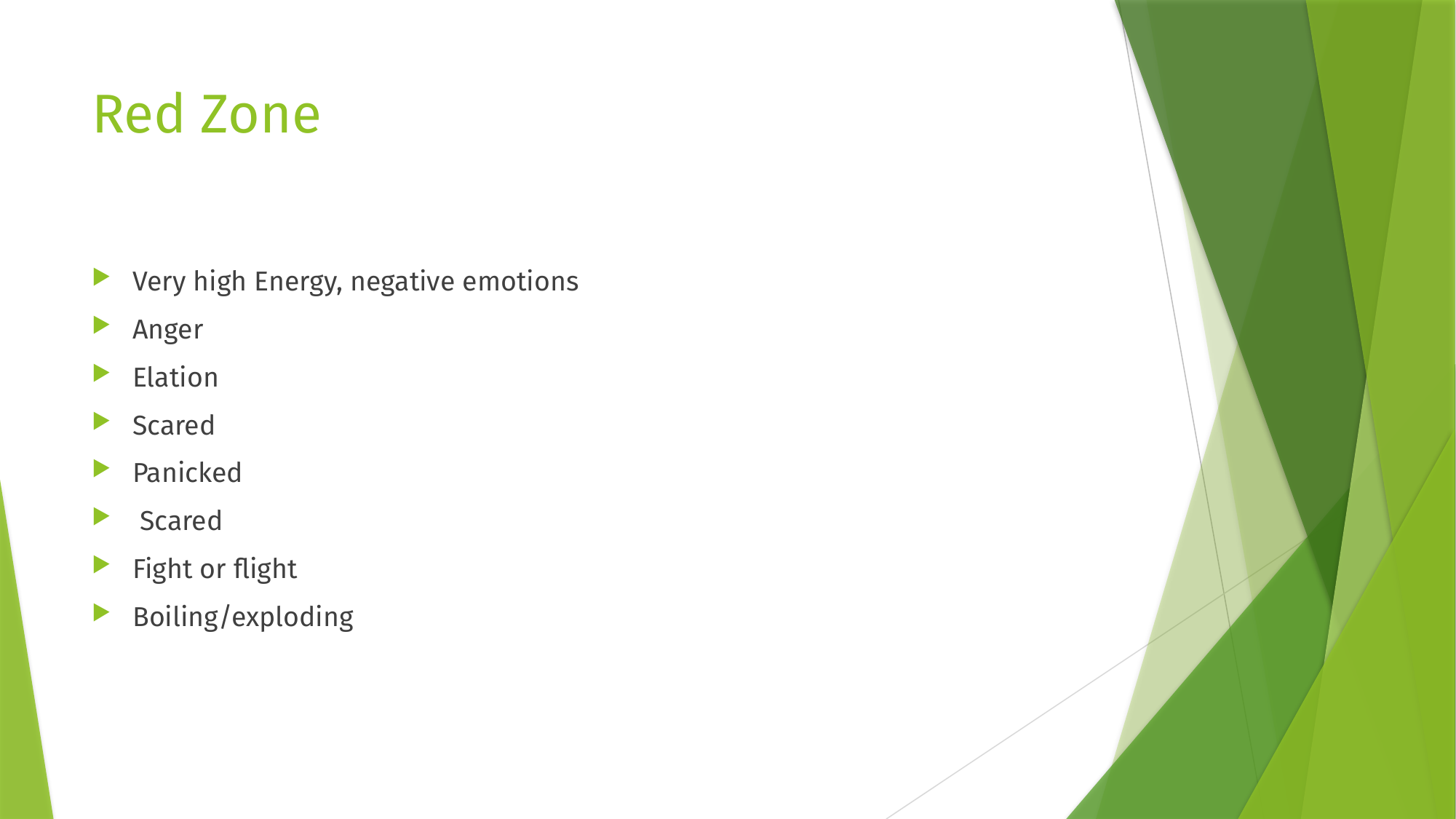

# Red Zone
Very high Energy, negative emotions
Anger
Elation
Scared
Panicked
 Scared
Fight or flight
Boiling/exploding